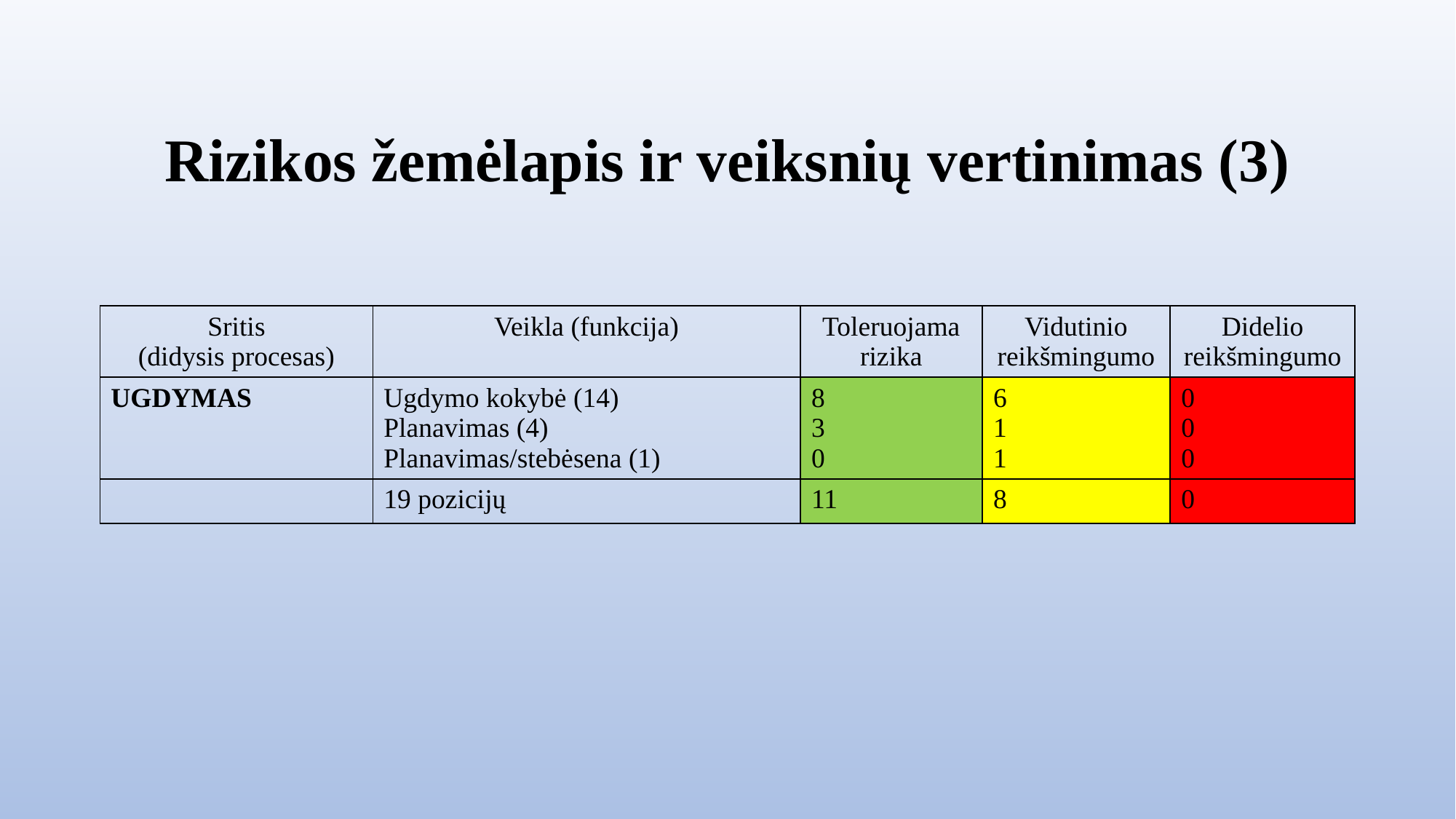

# Rizikos žemėlapis ir veiksnių vertinimas (3)
| Sritis (didysis procesas) | Veikla (funkcija) | Toleruojama rizika | Vidutinio reikšmingumo | Didelio reikšmingumo |
| --- | --- | --- | --- | --- |
| UGDYMAS | Ugdymo kokybė (14) Planavimas (4) Planavimas/stebėsena (1) | 8 3 0 | 6 1 1 | 0 0 0 |
|  | 19 pozicijų | 11 | 8 | 0 |